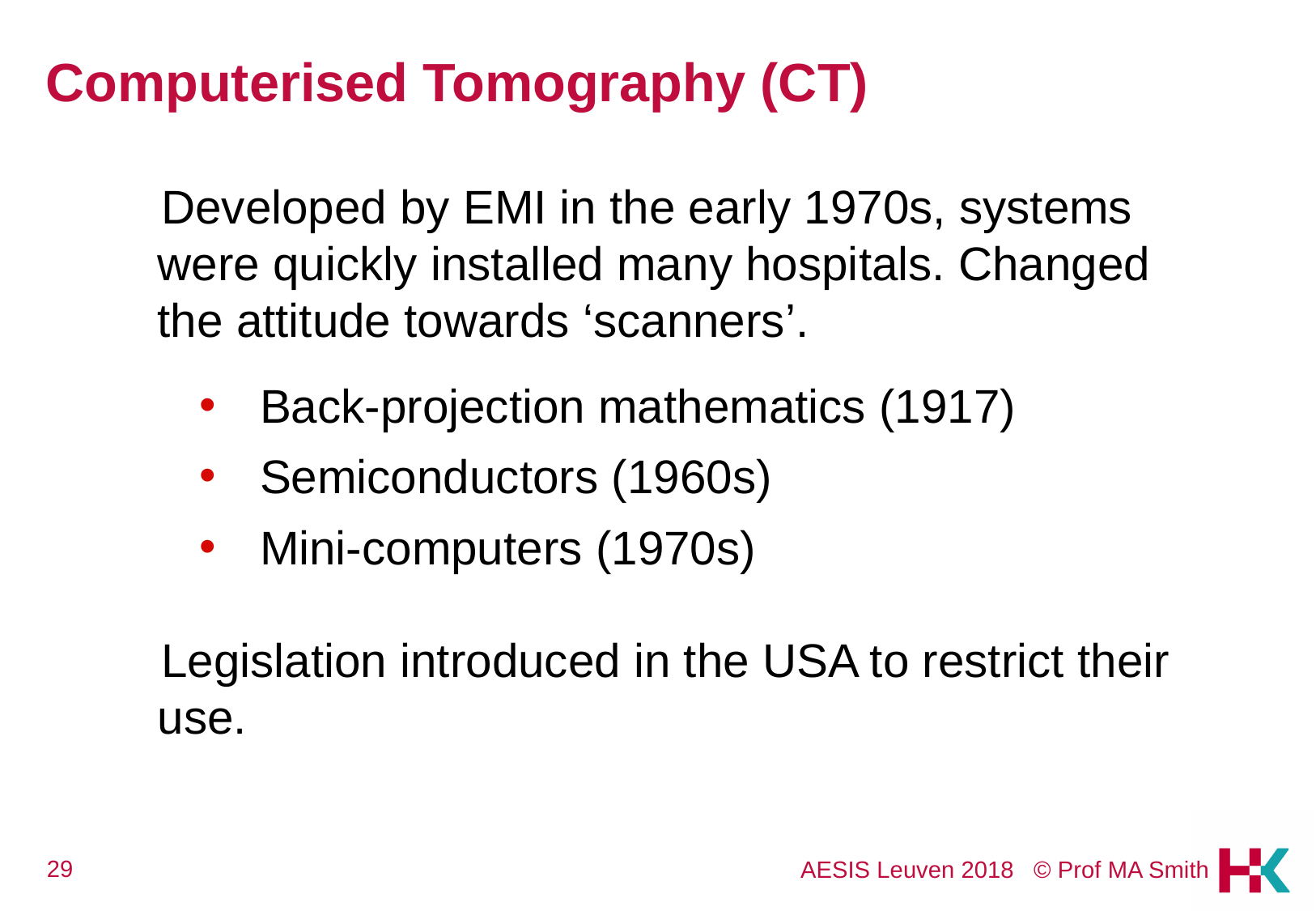

# Computerised Tomography (CT)
Developed by EMI in the early 1970s, systems were quickly installed many hospitals. Changed the attitude towards ‘scanners’.

Legislation introduced in the USA to restrict their use.

Back-projection mathematics (1917)
Semiconductors (1960s)
Mini-computers (1970s)